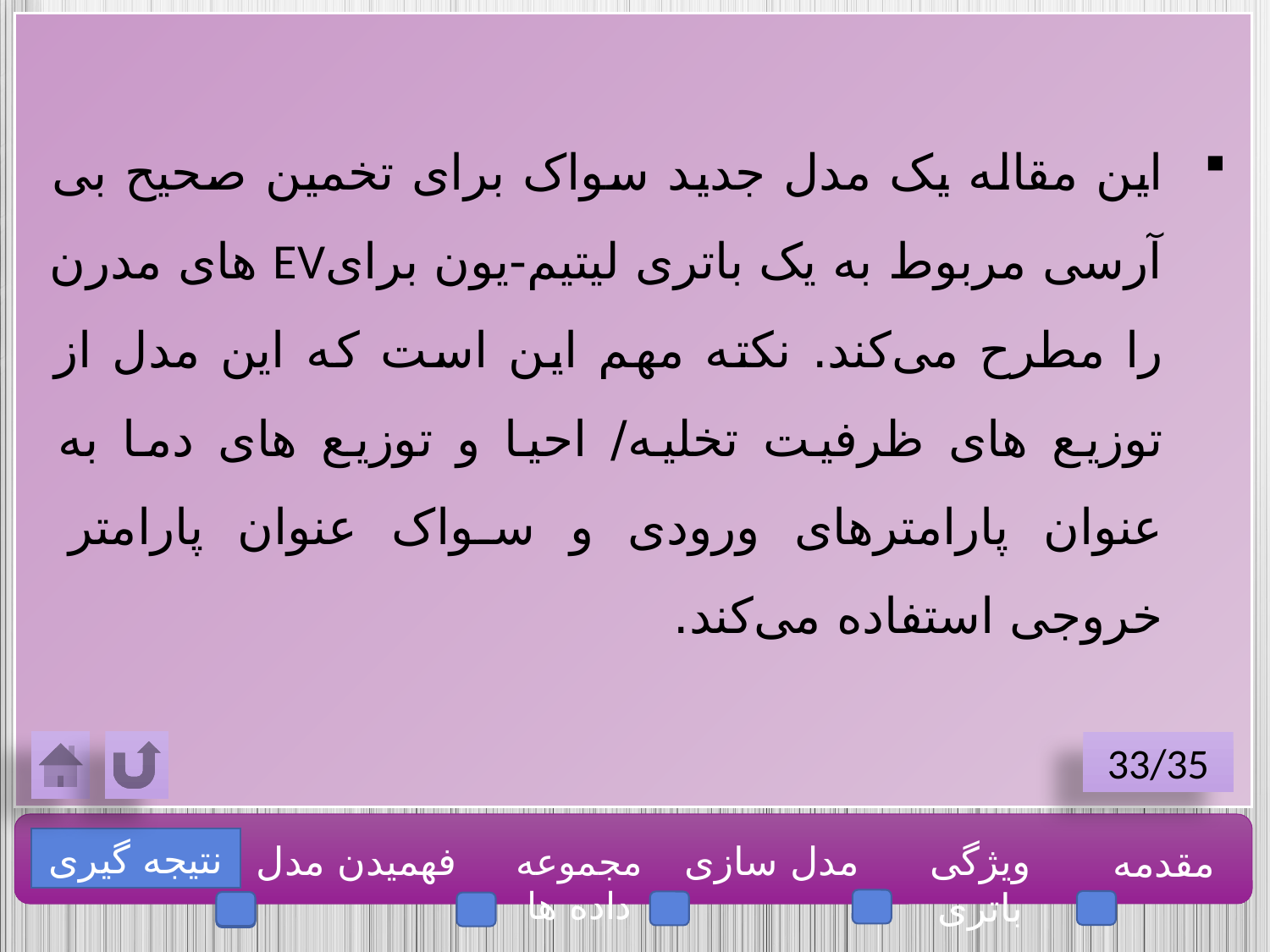

این مقاله یک مدل جدید سواک برای تخمین صحیح بی آرسی مربوط به یک باتری لیتیم-یون برایEV های مدرن را مطرح می‌کند. نکته مهم این است که این مدل از توزیع های ظرفیت تخلیه/ احیا و توزیع های دما به عنوان پارامترهای ورودی و سواک عنوان پارامتر خروجی استفاده می‌کند.

33/35

نتیجه گیری
فهمیدن مدل
مدل سازی
ویژگی باتری
مقدمه
مجموعه داده ها